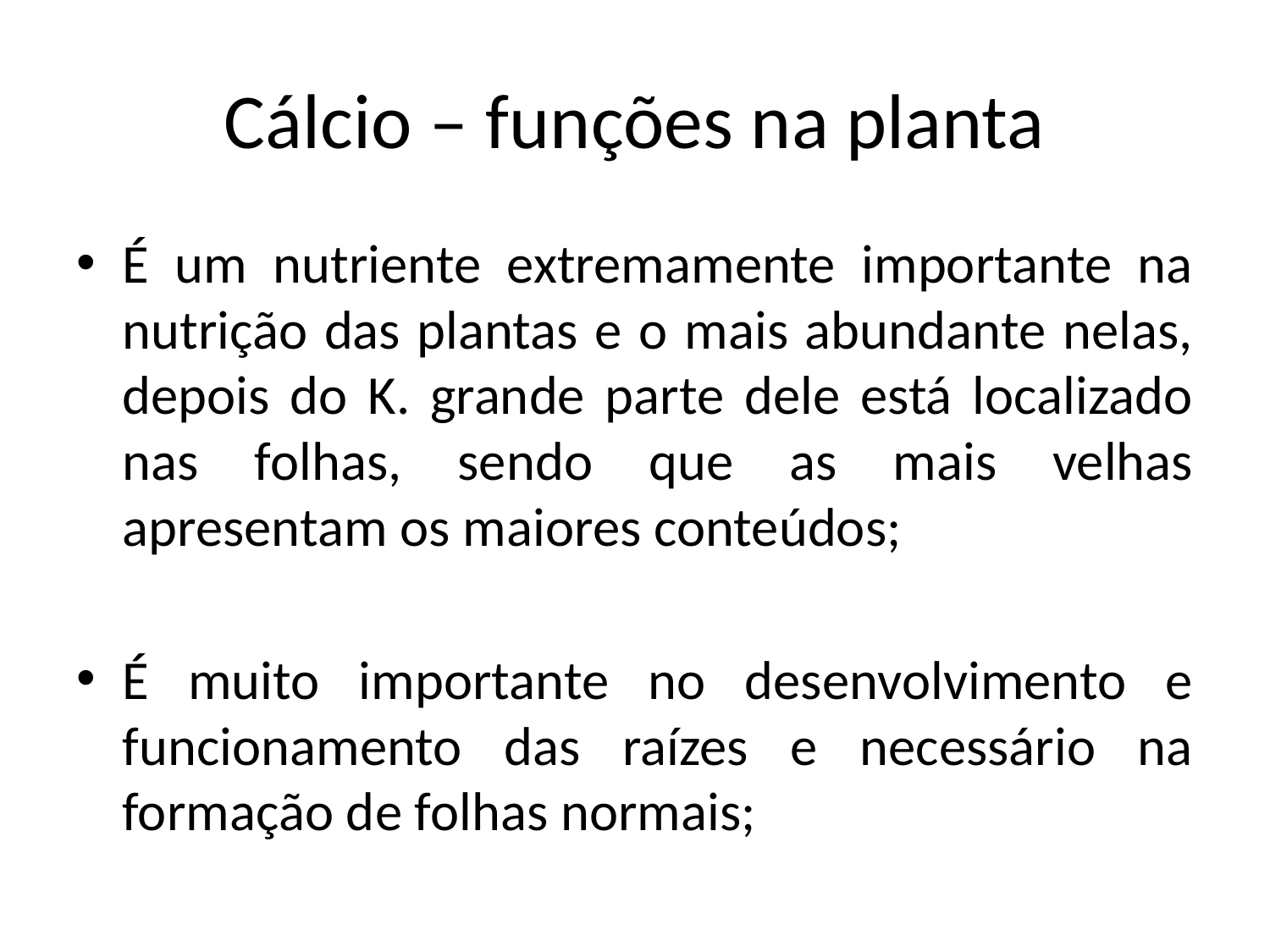

# Cálcio – funções na planta
É um nutriente extremamente importante na nutrição das plantas e o mais abundante nelas, depois do K. grande parte dele está localizado nas folhas, sendo que as mais velhas apresentam os maiores conteúdos;

É muito importante no desenvolvimento e funcionamento das raízes e necessário na formação de folhas normais;